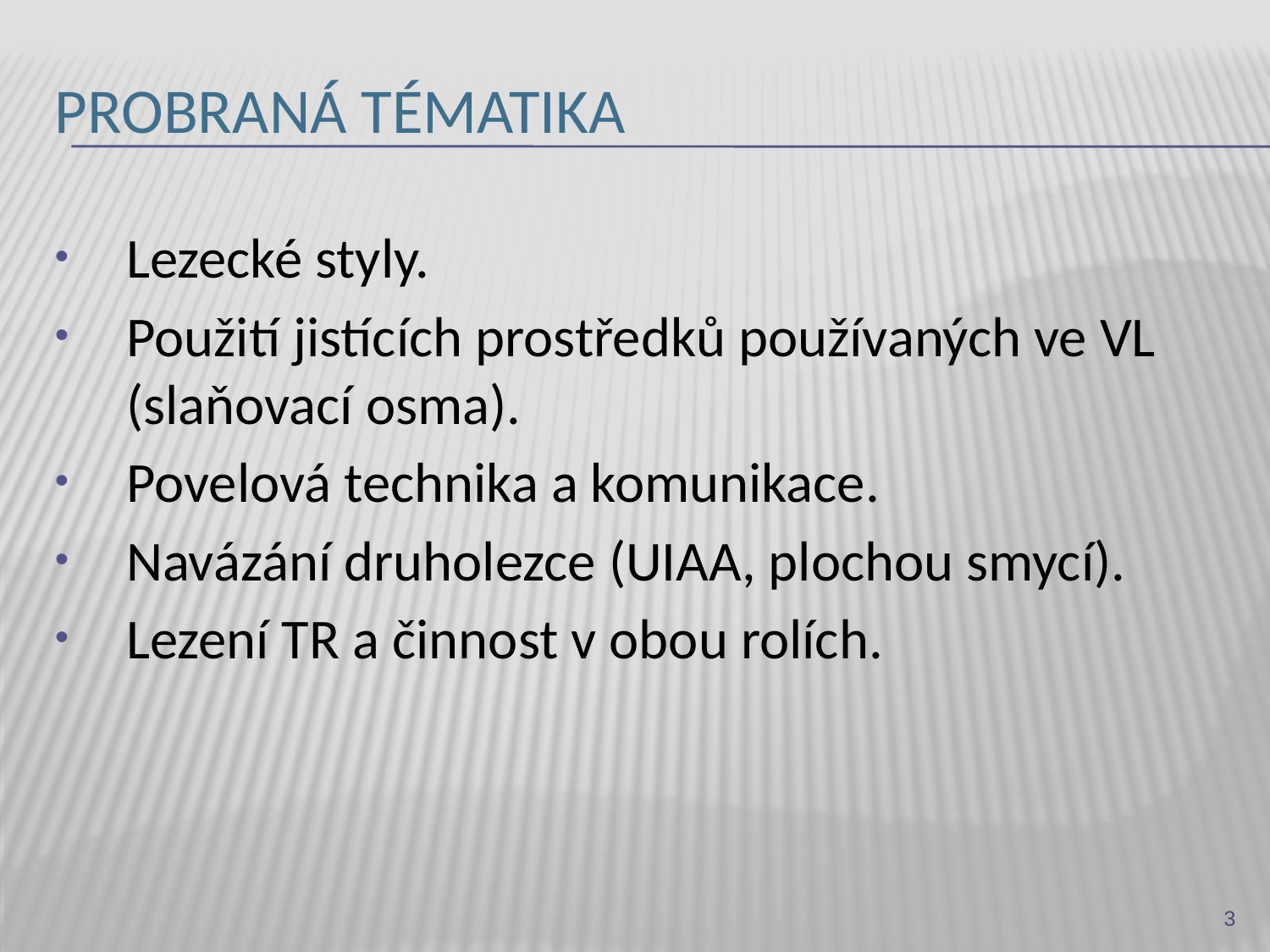

# Probraná tématika
Lezecké styly.
Použití jistících prostředků používaných ve VL (slaňovací osma).
Povelová technika a komunikace.
Navázání druholezce (UIAA, plochou smycí).
Lezení TR a činnost v obou rolích.
3